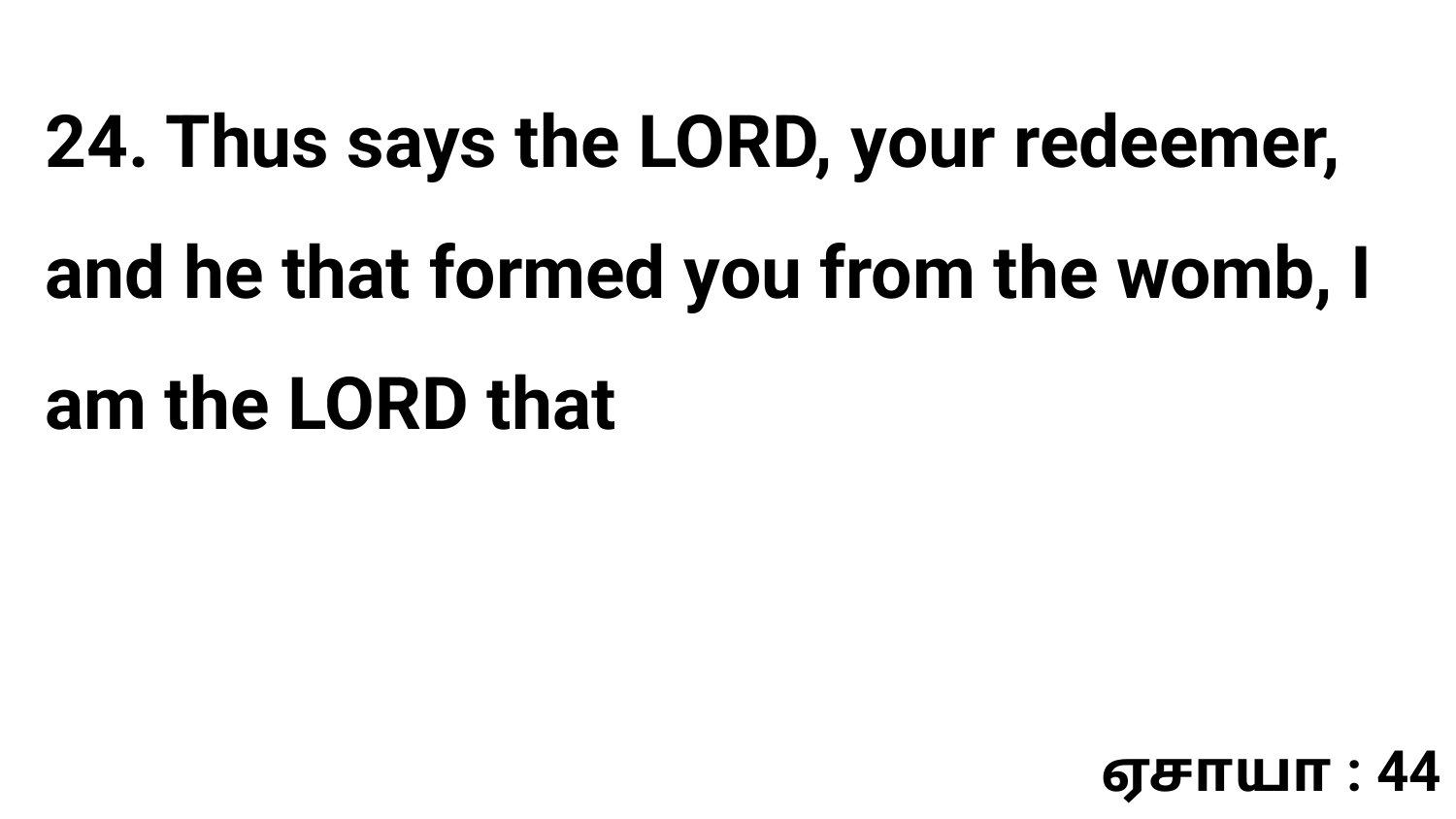

24. Thus says the LORD, your redeemer, and he that formed you from the womb, I am the LORD that
ஏசாயா : 44